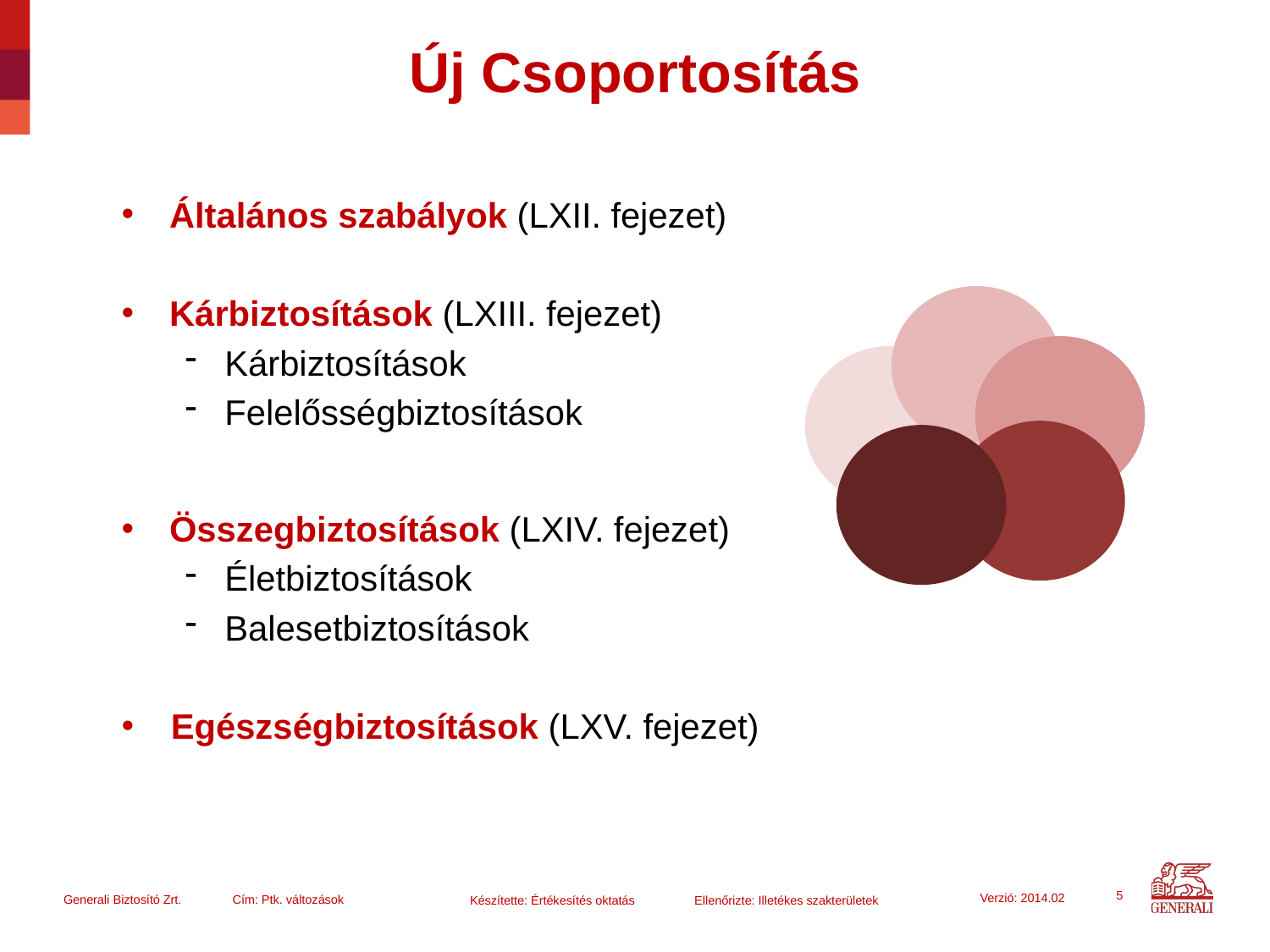

# Új Csoportosítás
Általános szabályok (LXII. fejezet)

Kárbiztosítások (LXIII. fejezet)
Kárbiztosítások
Felelősségbiztosítások

Összegbiztosítások (LXIV. fejezet)
Életbiztosítások
Balesetbiztosítások

Egészségbiztosítások (LXV. fejezet)